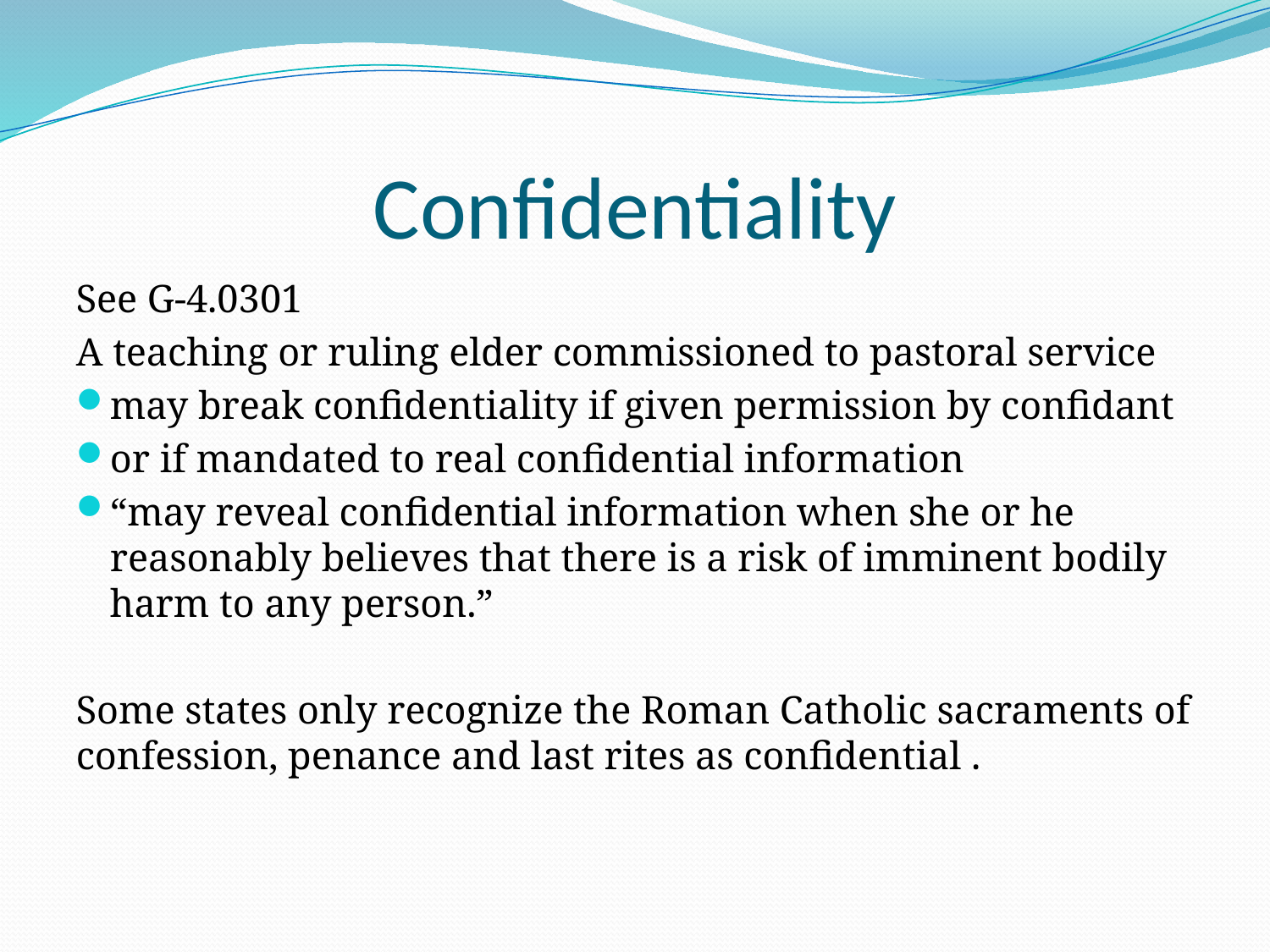

# Confidentiality
See G-4.0301
A teaching or ruling elder commissioned to pastoral service
may break confidentiality if given permission by confidant
or if mandated to real confidential information
“may reveal confidential information when she or he reasonably believes that there is a risk of imminent bodily harm to any person.”

Some states only recognize the Roman Catholic sacraments of confession, penance and last rites as confidential .